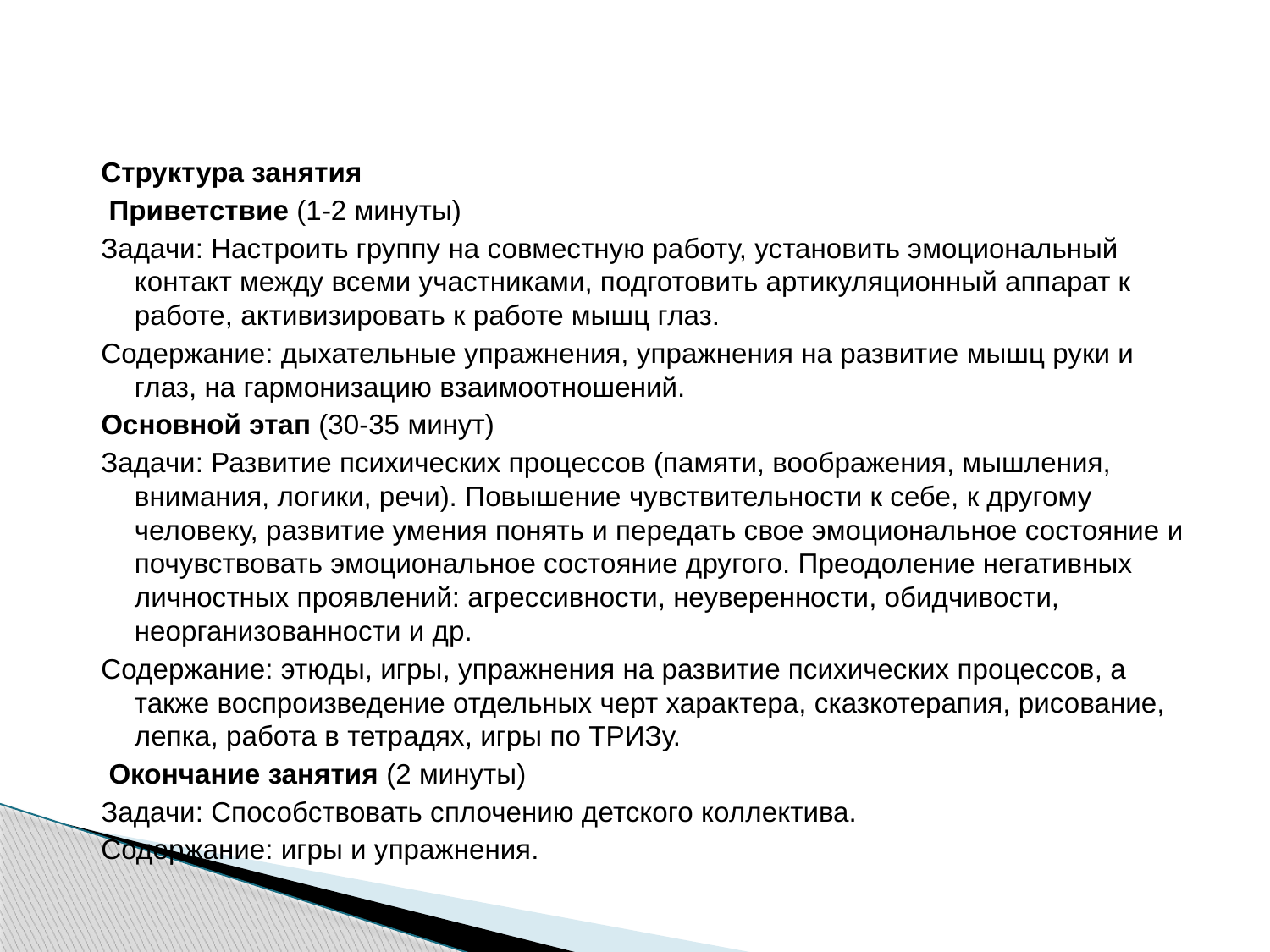

#
Структура занятия
 Приветствие (1-2 минуты)
Задачи: Настроить группу на совместную работу, установить эмоциональный контакт между всеми участниками, подготовить артикуляционный аппарат к работе, активизировать к работе мышц глаз.
Содержание: дыхательные упражнения, упражнения на развитие мышц руки и глаз, на гармонизацию взаимоотношений.
Основной этап (30-35 минут)
Задачи: Развитие психических процессов (памяти, воображения, мышления, внимания, логики, речи). Повышение чувствительности к себе, к другому человеку, развитие умения понять и передать свое эмоциональное состояние и почувствовать эмоциональное состояние другого. Преодоление негативных личностных проявлений: агрессивности, неуверенности, обидчивости, неорганизованности и др.
Содержание: этюды, игры, упражнения на развитие психических процессов, а также воспроизведение отдельных черт характера, сказкотерапия, рисование, лепка, работа в тетрадях, игры по ТРИЗу.
 Окончание занятия (2 минуты)
Задачи: Способствовать сплочению детского коллектива.
Содержание: игры и упражнения.